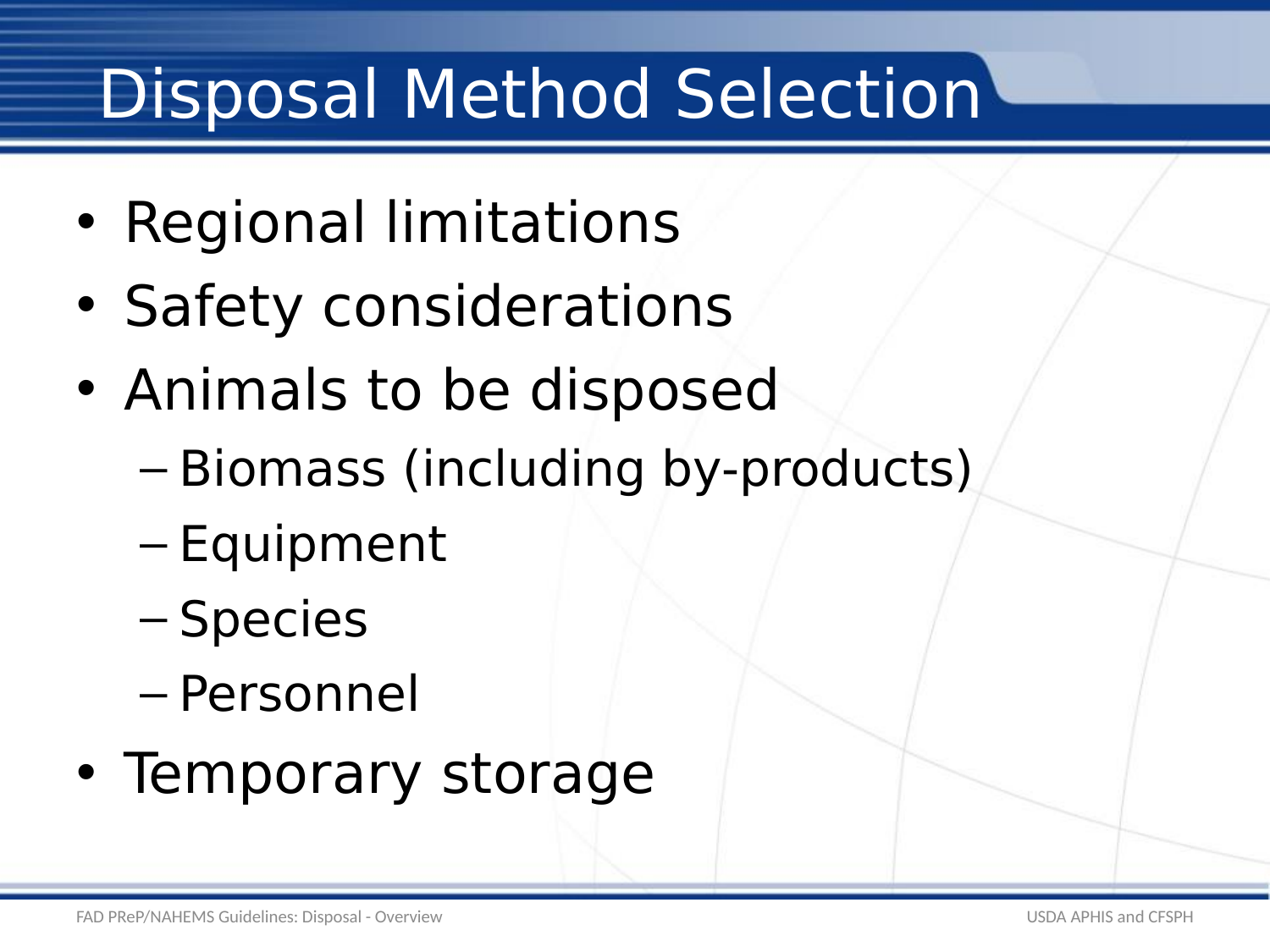

# Disposal Method Selection
Regional limitations
Safety considerations
Animals to be disposed
Biomass (including by-products)
Equipment
Species
Personnel
Temporary storage

FAD PReP/NAHEMS Guidelines: Disposal - Overview
USDA APHIS and CFSPH